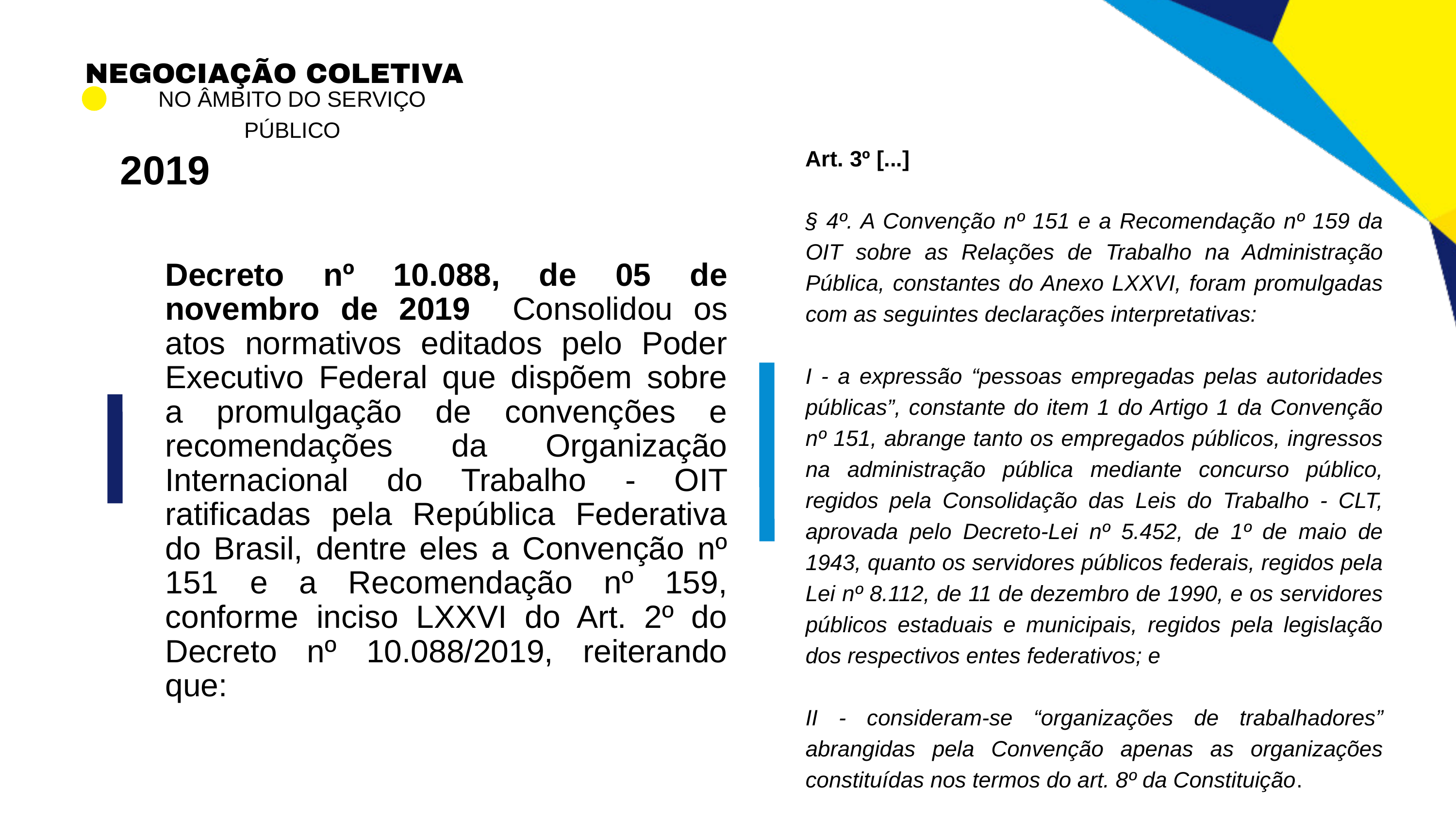

NEGOCIAÇÃO COLETIVA
NO ÂMBITO DO SERVIÇO PÚBLICO

2019
Art. 3º [...]

§ 4º. A Convenção nº 151 e a Recomendação nº 159 da OIT sobre as Relações de Trabalho na Administração Pública, constantes do Anexo LXXVI, foram promulgadas com as seguintes declarações interpretativas:

I - a expressão “pessoas empregadas pelas autoridades públicas”, constante do item 1 do Artigo 1 da Convenção nº 151, abrange tanto os empregados públicos, ingressos na administração pública mediante concurso público, regidos pela Consolidação das Leis do Trabalho - CLT, aprovada pelo Decreto-Lei nº 5.452, de 1º de maio de 1943, quanto os servidores públicos federais, regidos pela Lei nº 8.112, de 11 de dezembro de 1990, e os servidores públicos estaduais e municipais, regidos pela legislação dos respectivos entes federativos; e

II - consideram-se “organizações de trabalhadores” abrangidas pela Convenção apenas as organizações constituídas nos termos do art. 8º da Constituição.
Decreto nº 10.088, de 05 de novembro de 2019  Consolidou os atos normativos editados pelo Poder Executivo Federal que dispõem sobre a promulgação de convenções e recomendações da Organização Internacional do Trabalho - OIT ratificadas pela República Federativa do Brasil, dentre eles a Convenção nº 151 e a Recomendação nº 159, conforme inciso LXXVI do Art. 2º do Decreto nº 10.088/2019, reiterando que: